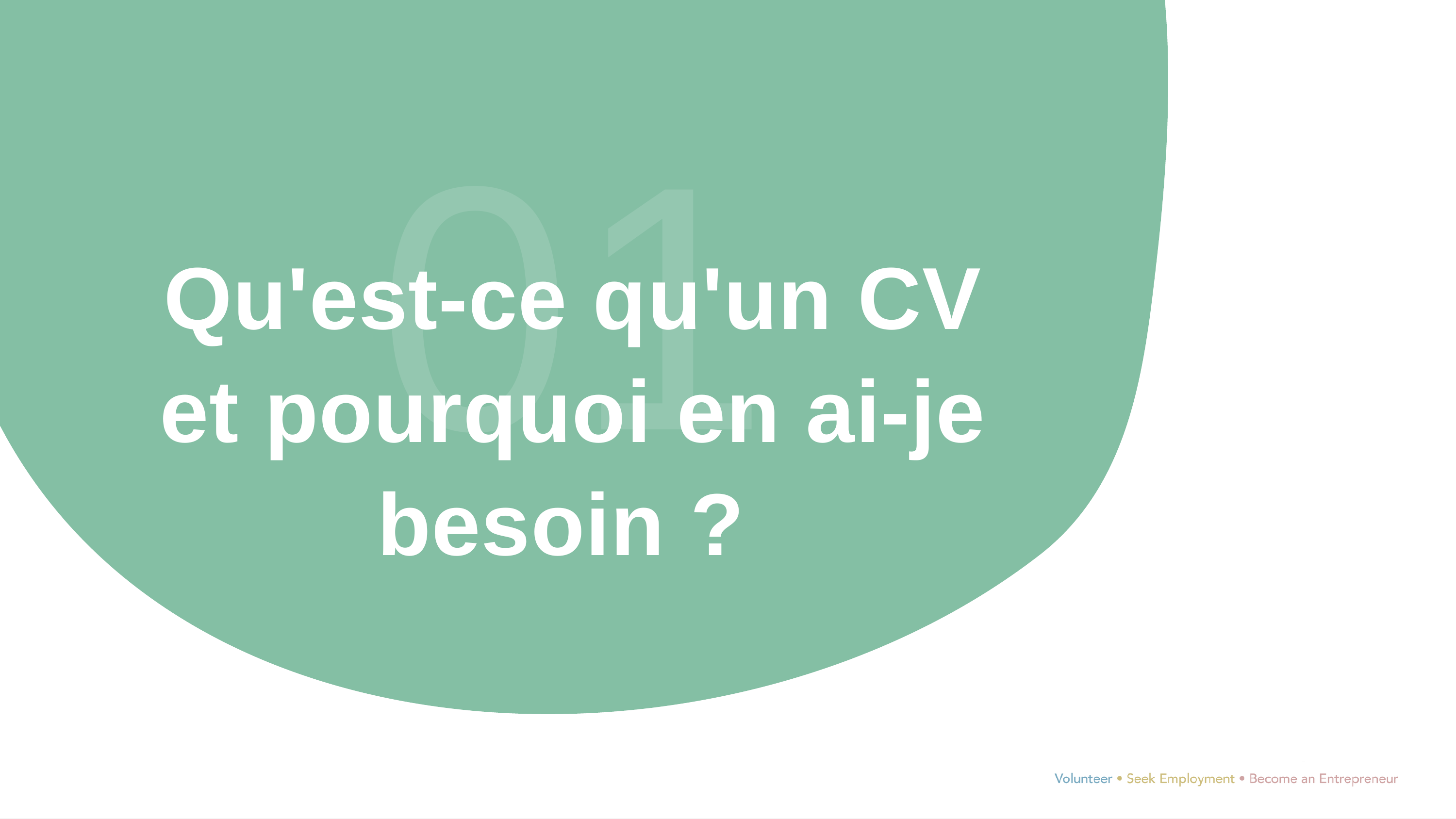

01
Qu'est-ce qu'un CV et pourquoi en ai-je besoin ?